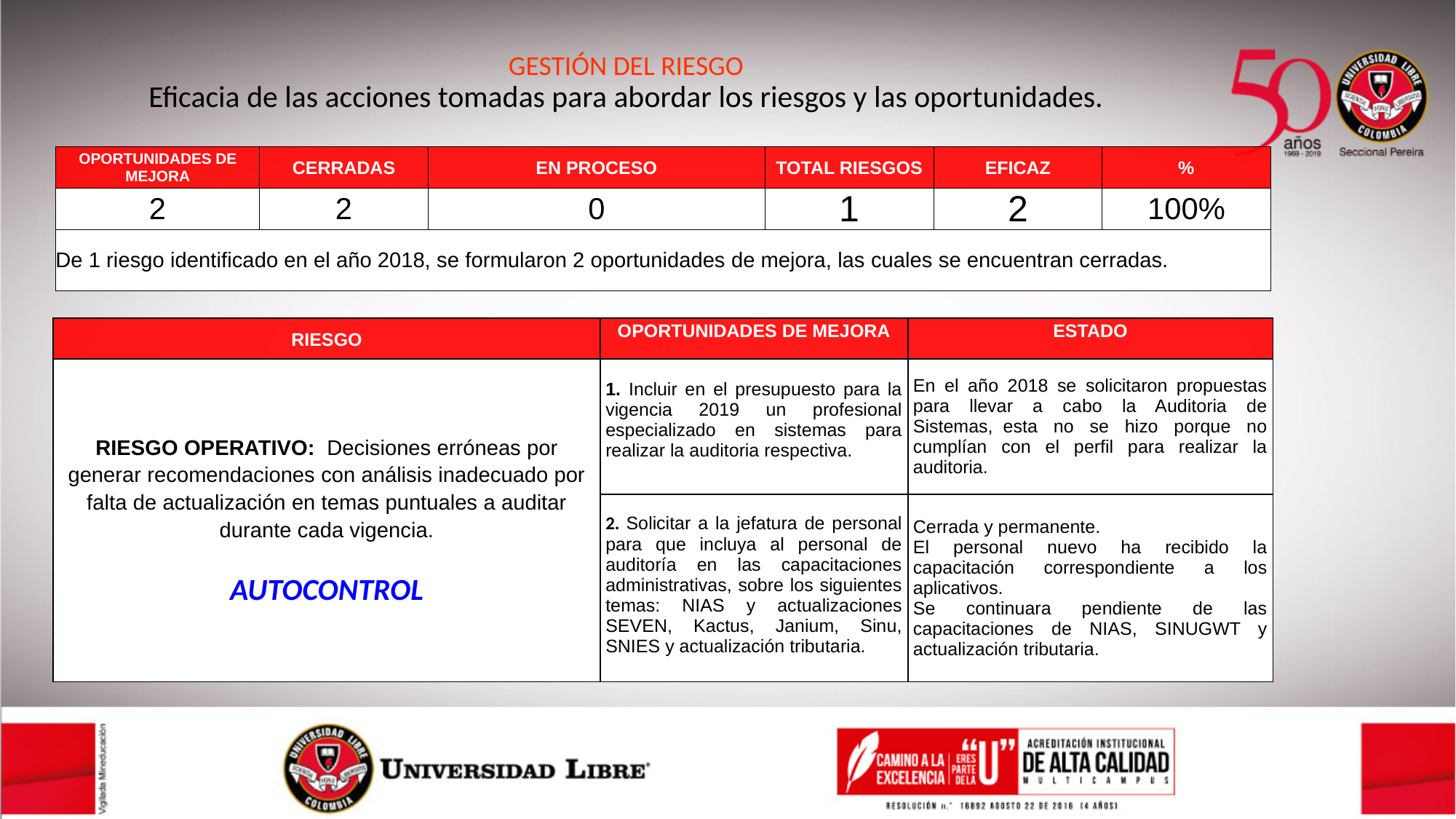

GESTIÓN DEL RIESGO
Eficacia de las acciones tomadas para abordar los riesgos y las oportunidades.
| OPORTUNIDADES DE MEJORA | CERRADAS | EN PROCESO | TOTAL RIESGOS | EFICAZ | % |
| --- | --- | --- | --- | --- | --- |
| 2 | 2 | 0 | 1 | 2 | 100% |
| De 1 riesgo identificado en el año 2018, se formularon 2 oportunidades de mejora, las cuales se encuentran cerradas. |  |  |  |  |  |
| RIESGO | OPORTUNIDADES DE MEJORA | ESTADO |
| --- | --- | --- |
| RIESGO OPERATIVO: Decisiones erróneas por generar recomendaciones con análisis inadecuado por falta de actualización en temas puntuales a auditar durante cada vigencia. AUTOCONTROL | 1. Incluir en el presupuesto para la vigencia 2019 un profesional especializado en sistemas para realizar la auditoria respectiva. | En el año 2018 se solicitaron propuestas para llevar a cabo la Auditoria de Sistemas,  esta no se hizo porque no cumplían con el perfil para realizar la auditoria. |
|  | 2. Solicitar a la jefatura de personal para que incluya al personal de auditoría en las capacitaciones administrativas, sobre los siguientes temas: NIAS y actualizaciones SEVEN, Kactus, Janium, Sinu, SNIES y actualización tributaria. | Cerrada y permanente. El personal nuevo ha recibido la capacitación correspondiente a los aplicativos. Se continuara pendiente de las capacitaciones de NIAS, SINUGWT y actualización tributaria. |